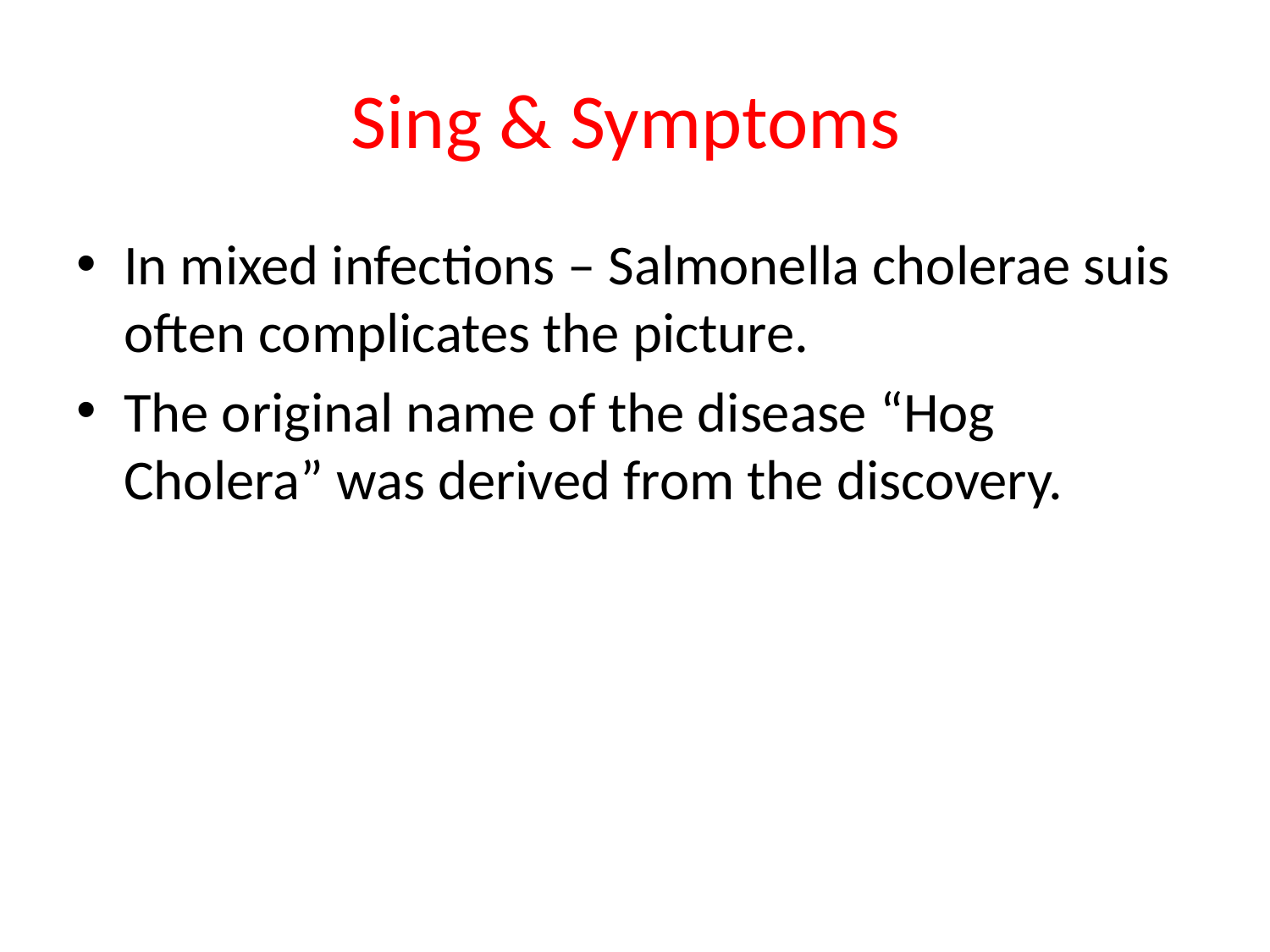

# Sing & Symptoms
In mixed infections – Salmonella cholerae suis often complicates the picture.
The original name of the disease “Hog Cholera” was derived from the discovery.